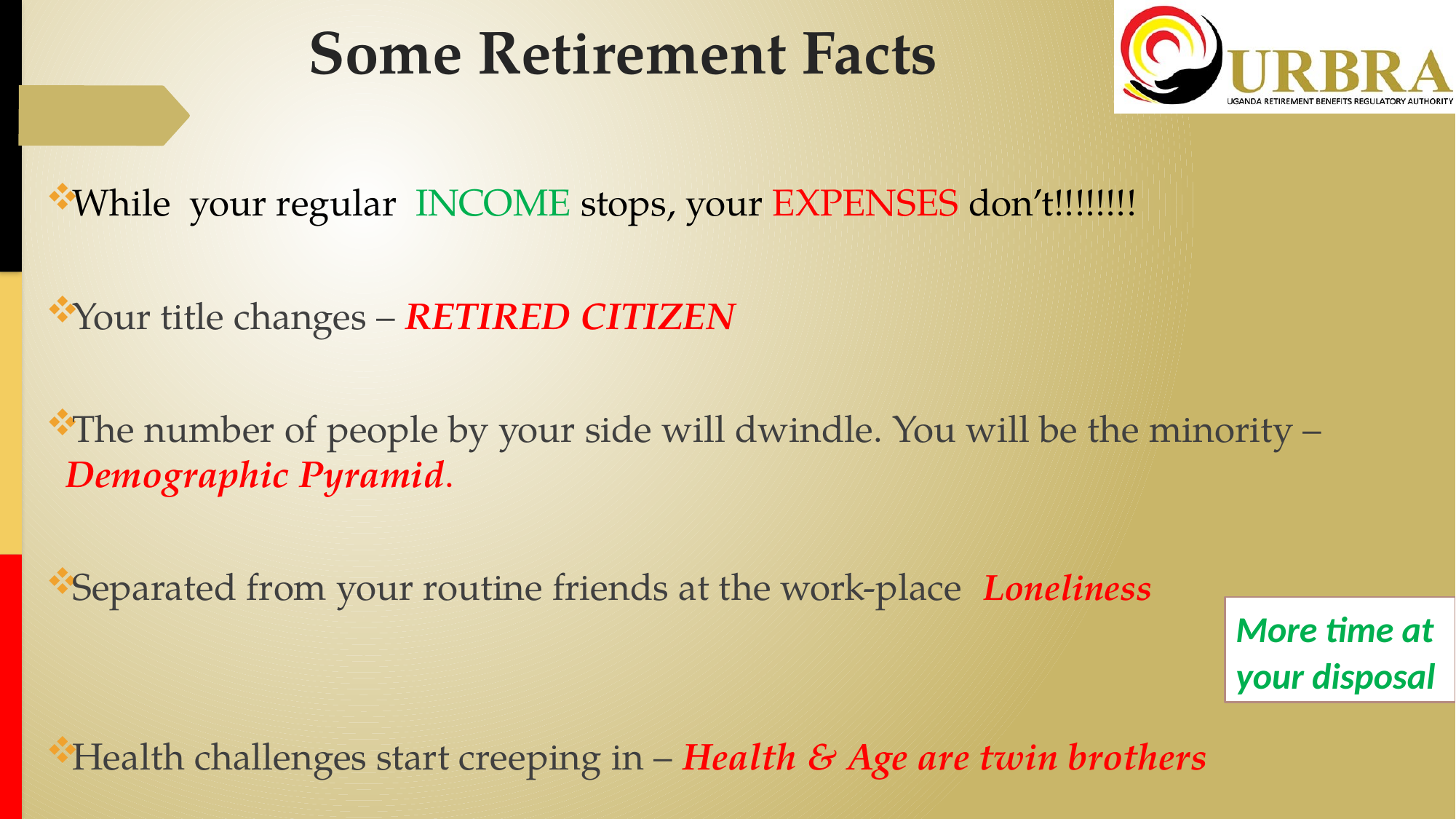

# Some Retirement Facts

While  your regular  INCOME stops, your EXPENSES don’t!!!!!!!!

Your title changes – RETIRED CITIZEN

The number of people by your side will dwindle. You will be the minority – Demographic Pyramid.

Separated from your routine friends at the work-place  Loneliness

Health challenges start creeping in – Health & Age are twin brothers
More time at your disposal